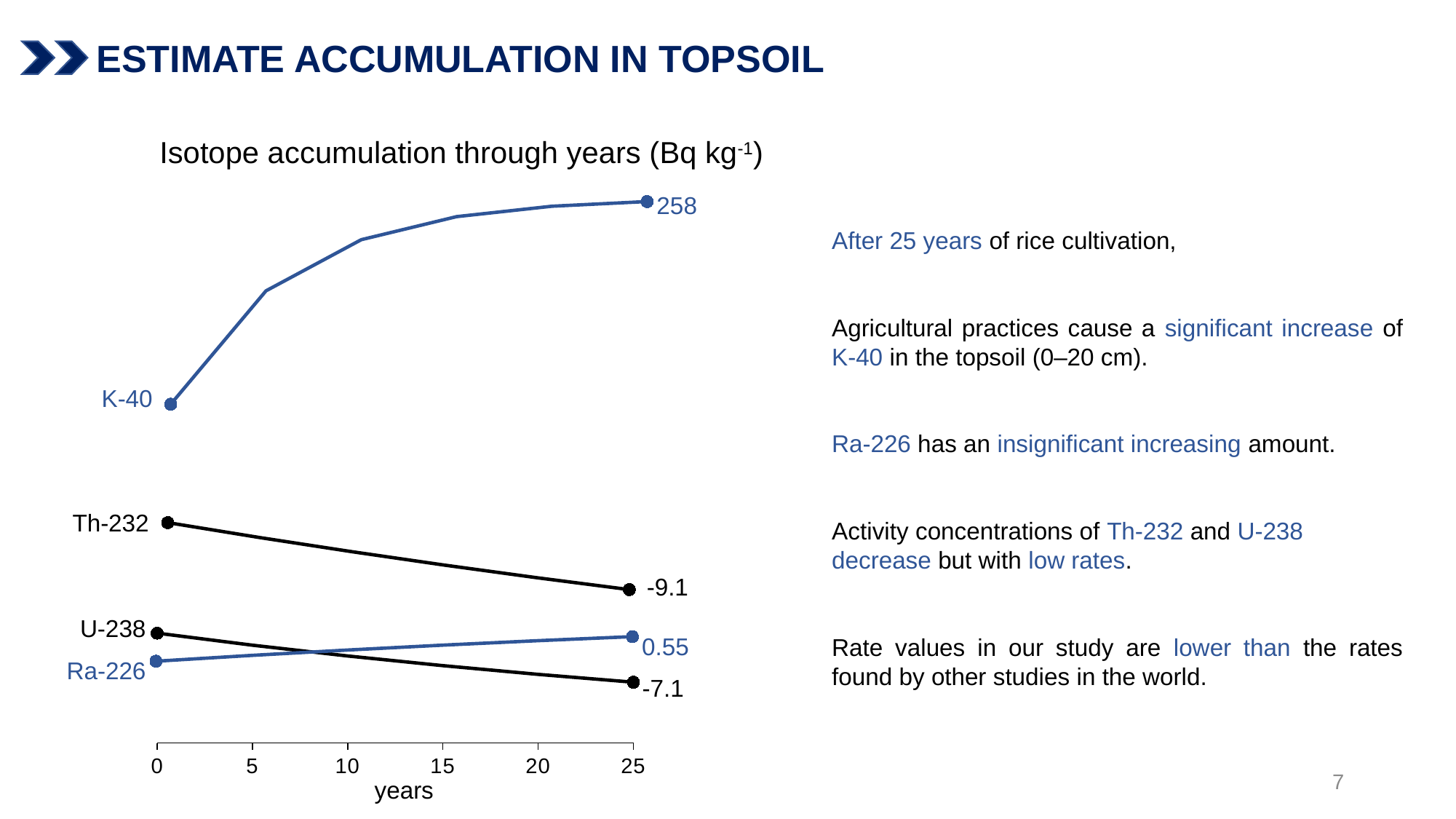

ESTIMATE ACCUMULATION IN TOPSOIL

Isotope accumulation through years (Bq kg-1)

### Chart

| Category |  |
|---|---|
| 0 | 590.1 |
| 5 | 734.3716 |
| 10 | 799.408 |
| 15 | 828.7258 |
| 20 | 841.942 |
| 25 | 847.8998 |
258
After 25 years of rice cultivation,

Agricultural practices cause a significant increase of K-40 in the topsoil (0–20 cm).

Ra-226 has an insignificant increasing amount.

Activity concentrations of Th-232 and U-238 decrease but with low rates.

Rate values in our study are lower than the rates found by other studies in the world.
K-40

### Chart

| Category |  |
|---|---|
| 0 | 45.7 |
| 5 | 43.9833483546383 |
| 10 | 42.4411919258163 |
| 15 | 41.0557935210888 |
| 20 | 39.8112189085848 |
| 25 | 38.6931535486106 |
-7.1

### Chart

| Category |  |
|---|---|
| 0 | 70.8 |
| 5 | 68.7596839580492 |
| 10 | 66.8351465095788 |
| 15 | 65.019817749519 |
| 20 | 63.3075005848312 |
| 25 | 61.6923495791324 |
-9.1
Th-232
U-238

### Chart

| Category |  |
|---|---|
| 0 | 41.0 |
| 5 | 41.1292742964251 |
| 10 | 41.2477245385343 |
| 15 | 41.3562570174858 |
| 20 | 41.4557021412578 |
| 25 | 41.5468207882983 |
0.55
Ra-226
7
years